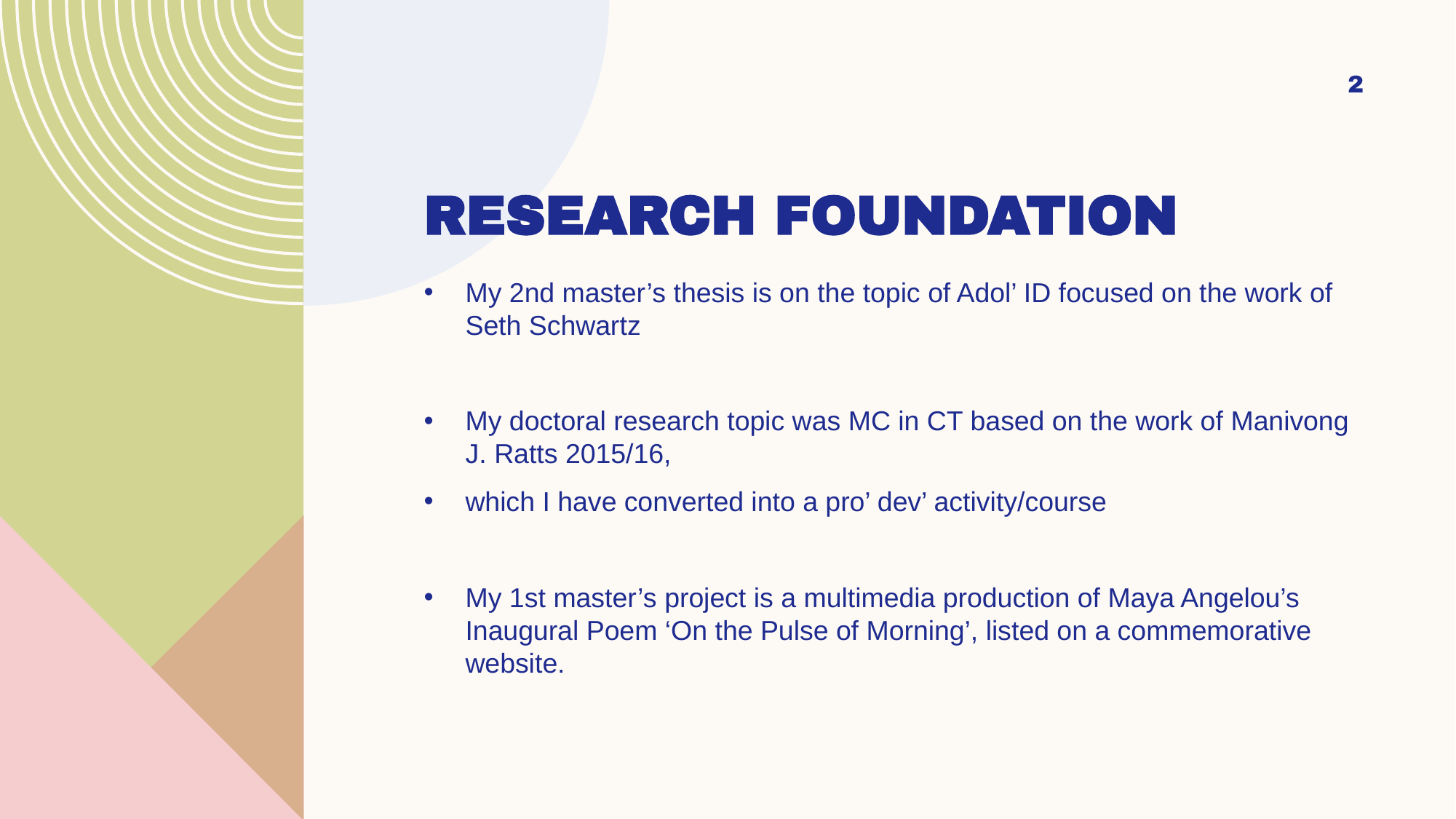

2
# Research Foundation
My 2nd master’s thesis is on the topic of Adol’ ID focused on the work of Seth Schwartz

My doctoral research topic was MC in CT based on the work of Manivong J. Ratts 2015/16,
which I have converted into a pro’ dev’ activity/course

My 1st master’s project is a multimedia production of Maya Angelou’s Inaugural Poem ‘On the Pulse of Morning’, listed on a commemorative website.